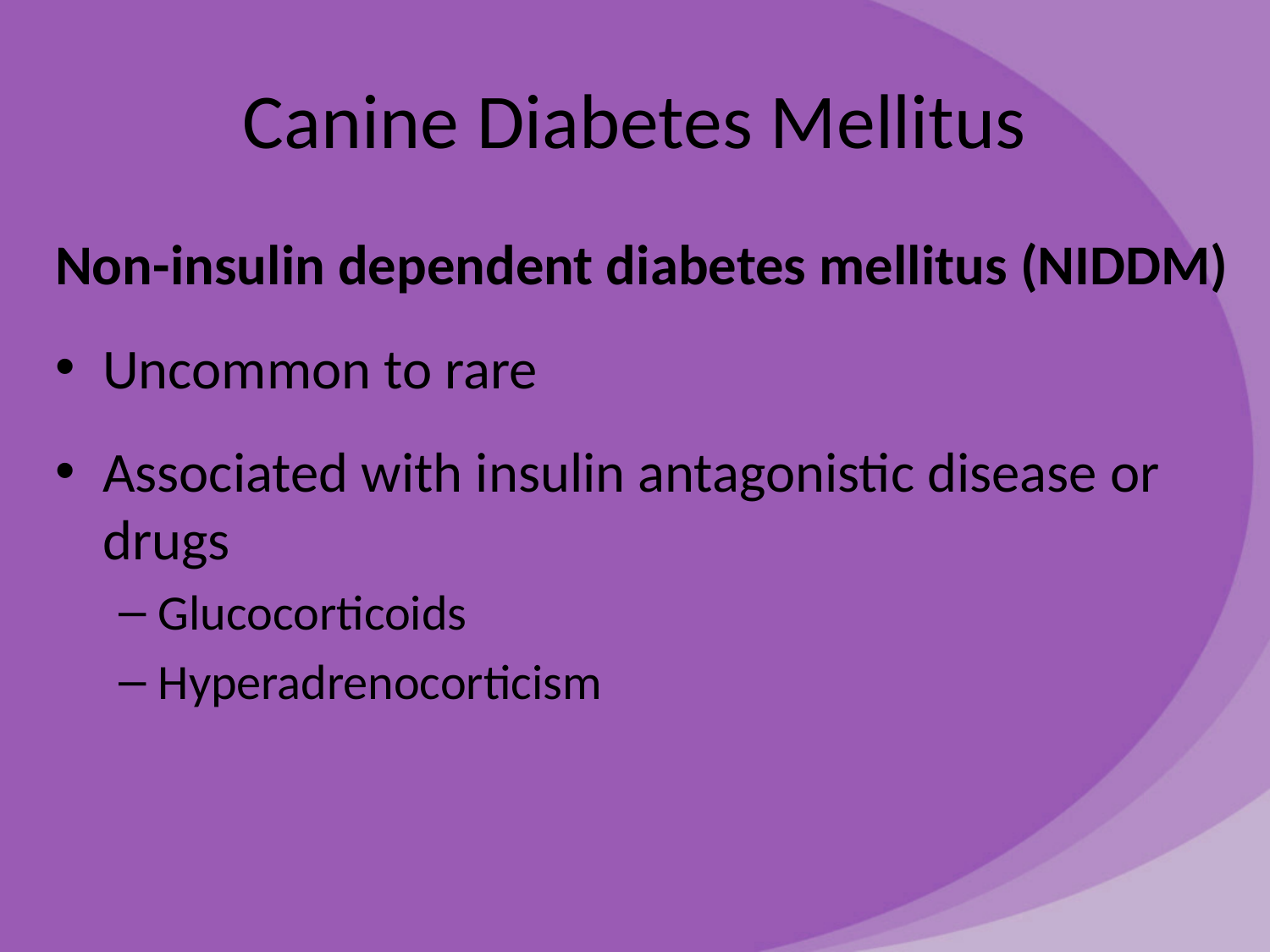

# Canine Diabetes Mellitus
Non-insulin dependent diabetes mellitus (NIDDM)

Uncommon to rare

Associated with insulin antagonistic disease or drugs
Glucocorticoids
Hyperadrenocorticism